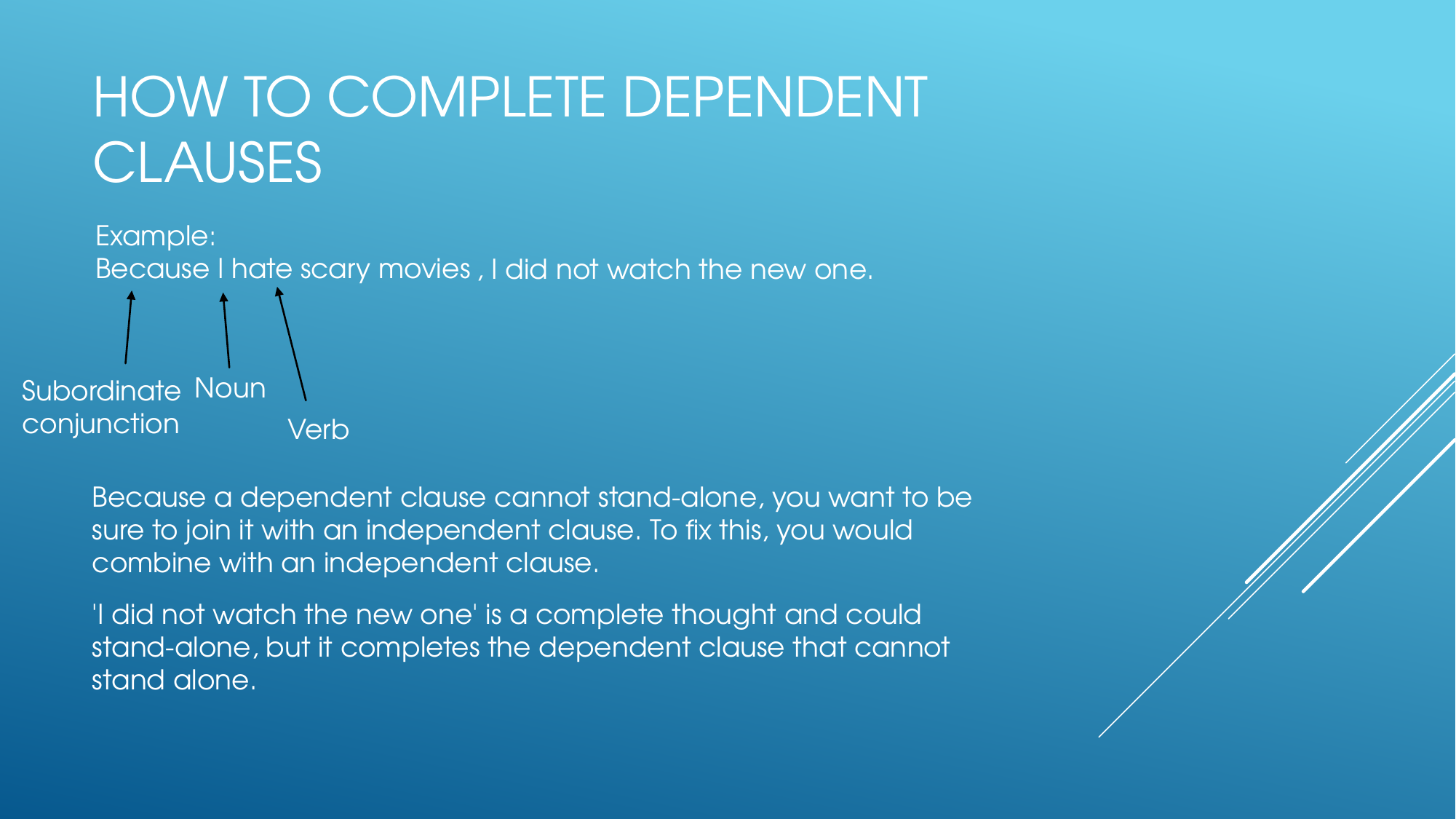

# HOW TO COMPLETE Dependent clauses
Example:
Because I hate scary movies
, I did not watch the new one.
Noun
Subordinate conjunction
Verb
Because a dependent clause cannot stand-alone, you want to be sure to join it with an independent clause. To fix this, you would combine with an independent clause.

'I did not watch the new one' is a complete thought and could stand-alone, but it completes the dependent clause that cannot stand alone.